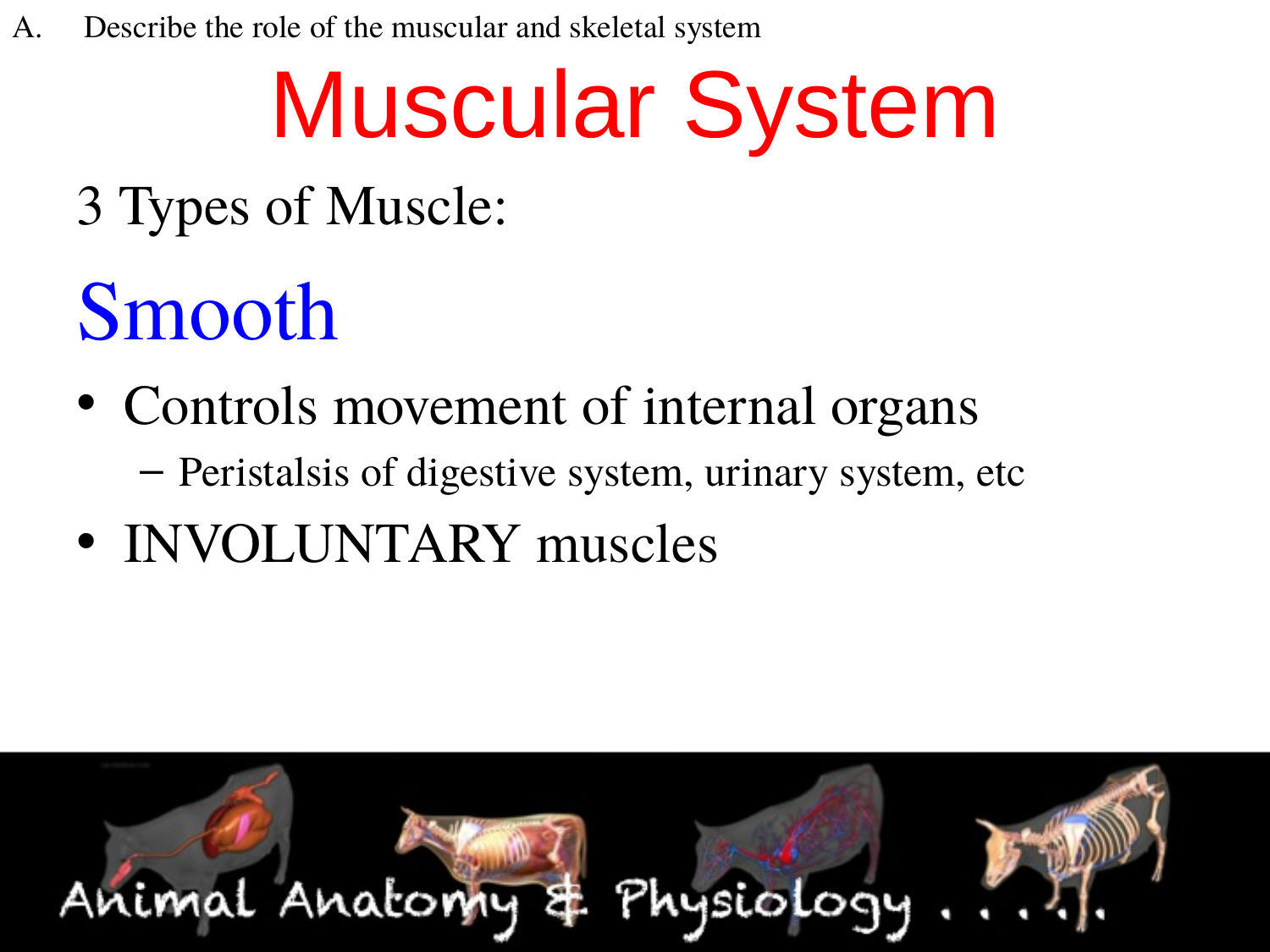

Describe the role of the muscular and skeletal system
# Muscular System
3 Types of Muscle:

Smooth
Controls movement of internal organs
Peristalsis of digestive system, urinary system, etc
INVOLUNTARY muscles